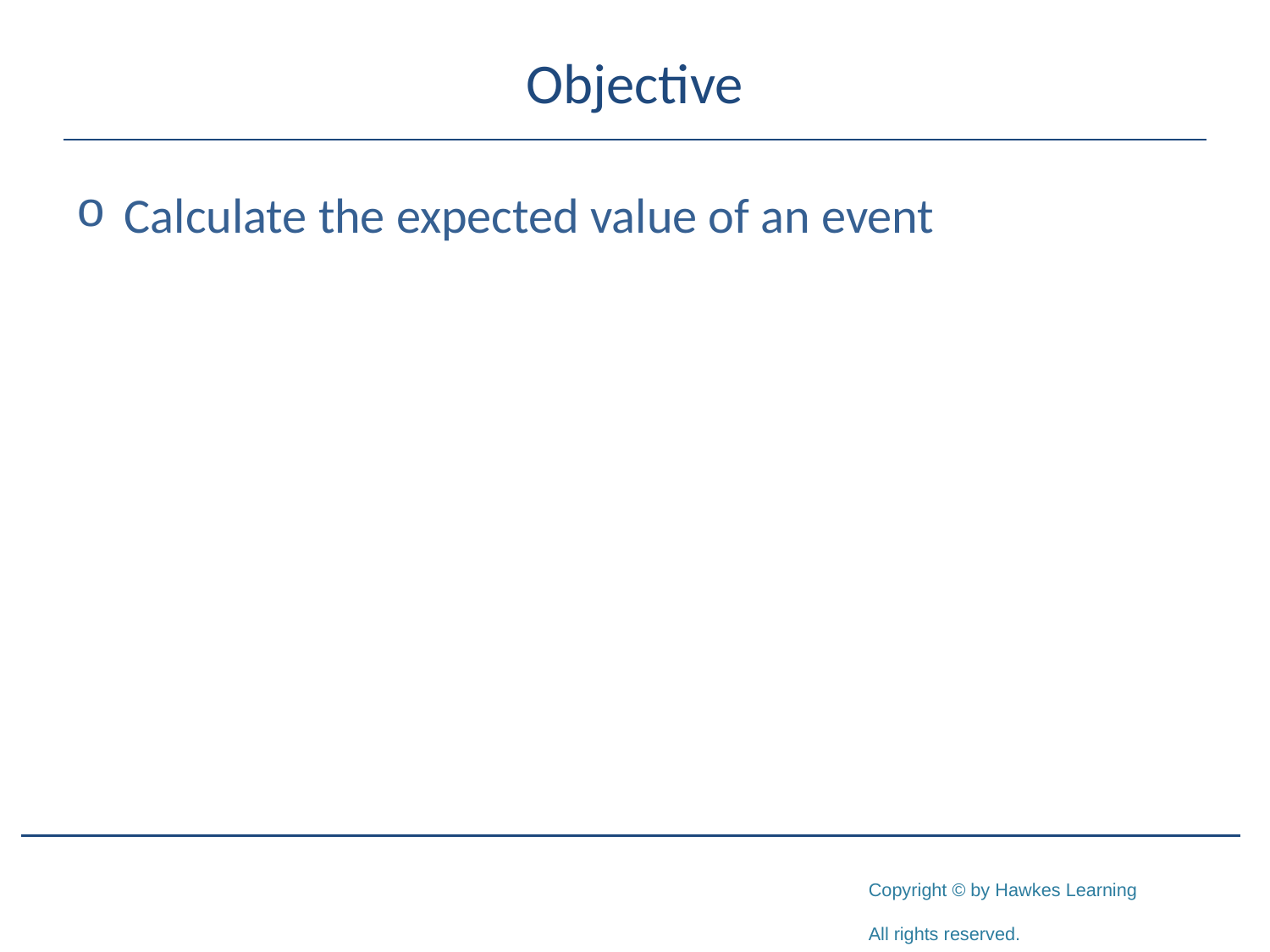

# Objective
 	Calculate the expected value of an event